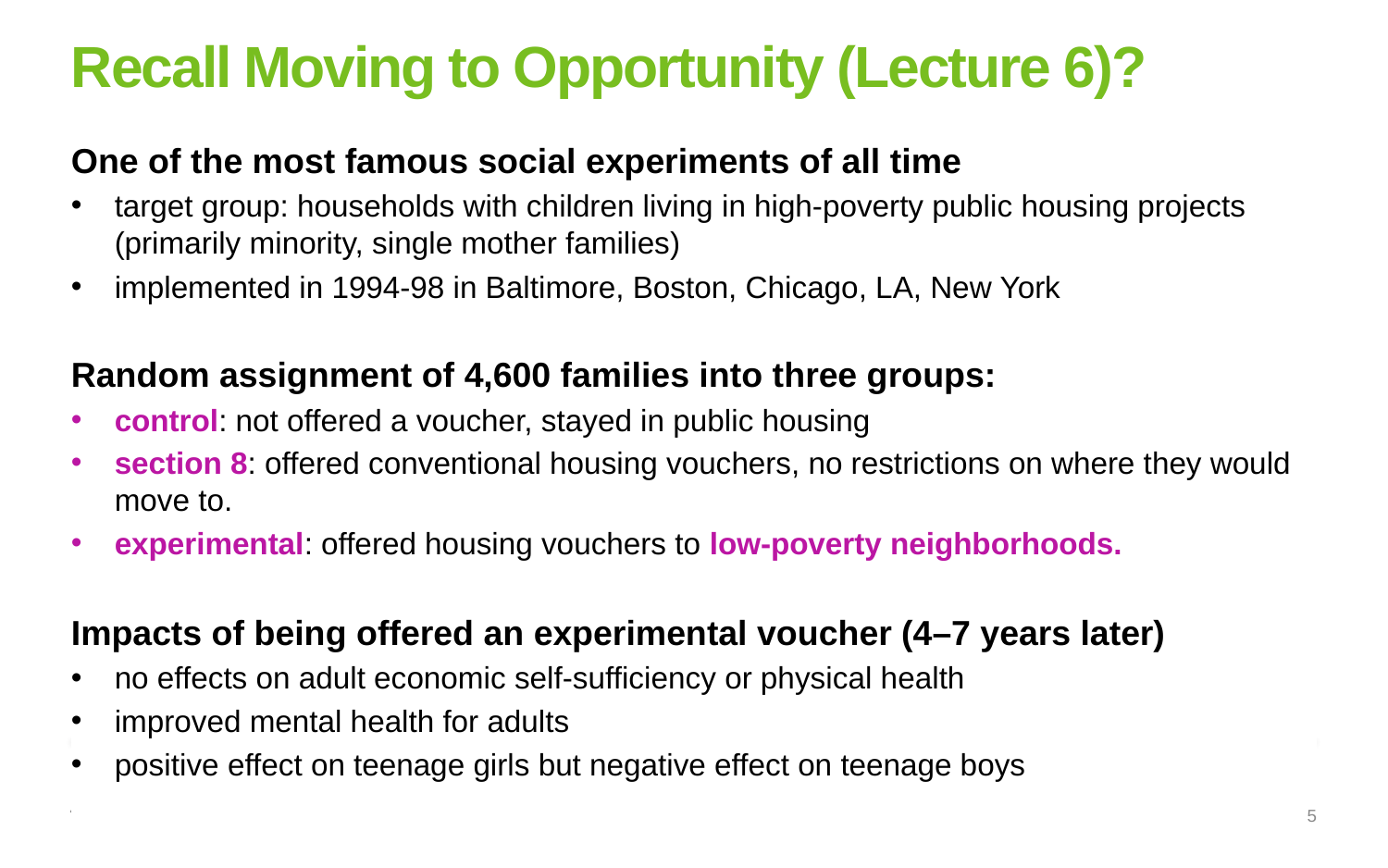

# Recall Moving to Opportunity (Lecture 6)?
One of the most famous social experiments of all time
target group: households with children living in high-poverty public housing projects (primarily minority, single mother families)
implemented in 1994-98 in Baltimore, Boston, Chicago, LA, New York
Random assignment of 4,600 families into three groups:
control: not offered a voucher, stayed in public housing
section 8: offered conventional housing vouchers, no restrictions on where they would move to.
experimental: offered housing vouchers to low-poverty neighborhoods.

Impacts of being offered an experimental voucher (4–7 years later)
no effects on adult economic self-sufficiency or physical health
improved mental health for adults
positive effect on teenage girls but negative effect on teenage boys

5